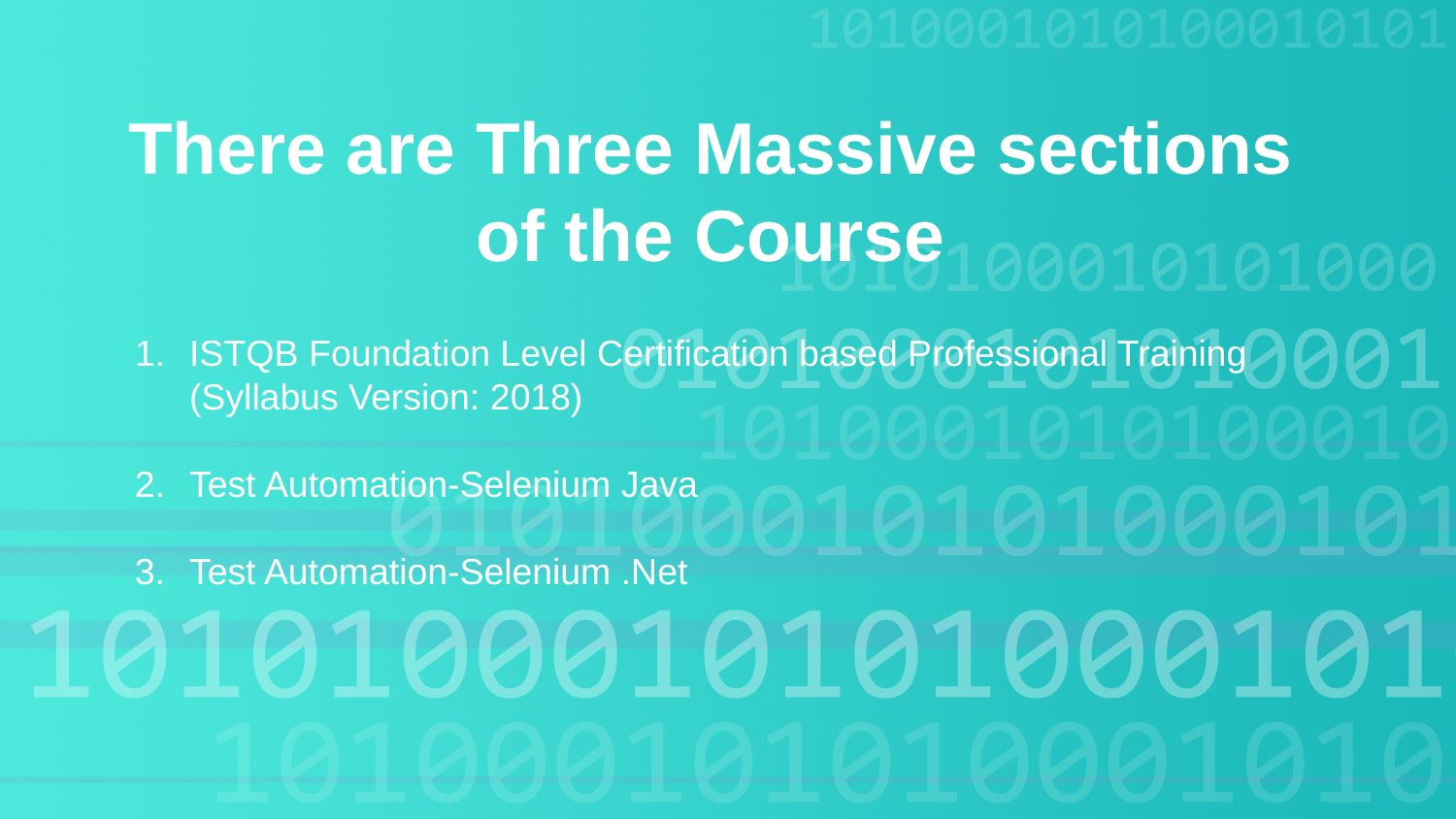

There are Three Massive sections of the Course

ISTQB Foundation Level Certification based Professional Training     (Syllabus Version: 2018)

Test Automation-Selenium Java

Test Automation-Selenium .Net